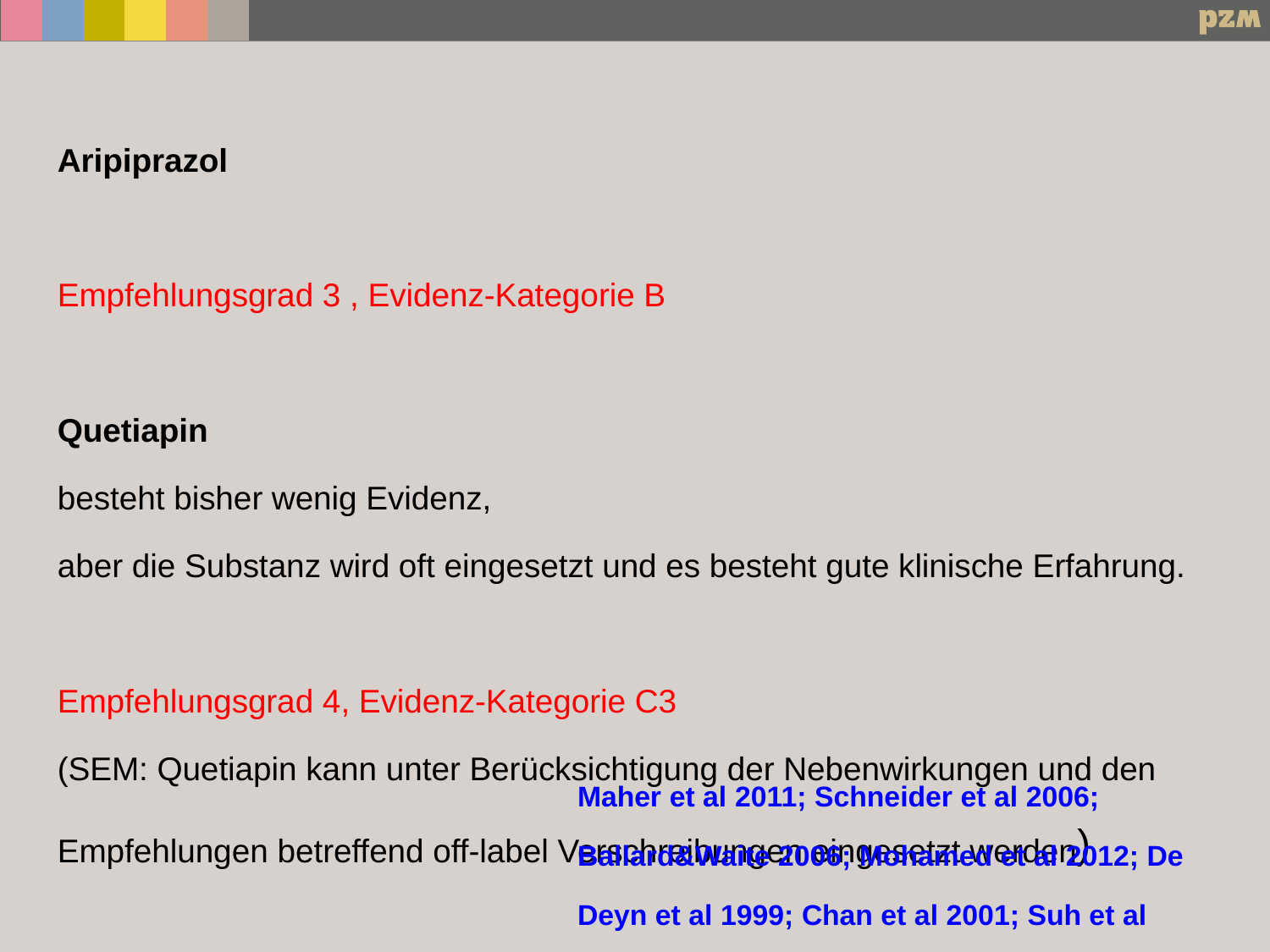

Aripiprazol

Empfehlungsgrad 3 , Evidenz-Kategorie B

Quetiapin
besteht bisher wenig Evidenz,
aber die Substanz wird oft eingesetzt und es besteht gute klinische Erfahrung.

Empfehlungsgrad 4, Evidenz-Kategorie C3
(SEM: Quetiapin kann unter Berücksichtigung der Nebenwirkungen und den Empfehlungen betreffend off-label Verschreibungen eingesetzt werden)
Maher et al 2011; Schneider et al 2006; Ballard&Waite 2006; Mohamed et al 2012; De Deyn et al 1999; Chan et al 2001; Suh et al 2004; Verhey et al 2006